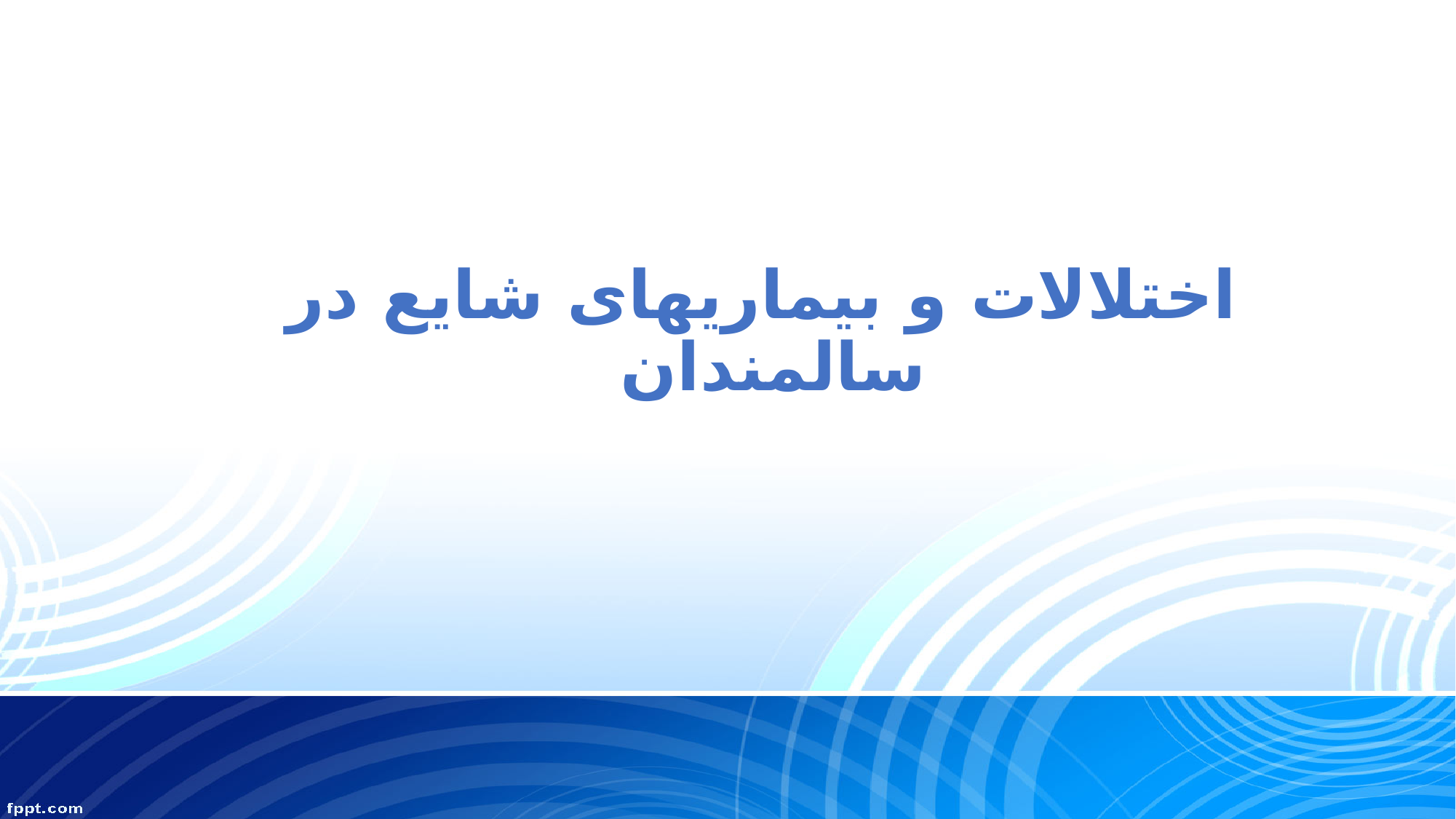

# اختلالات و بیماریهای شایع در سالمندان